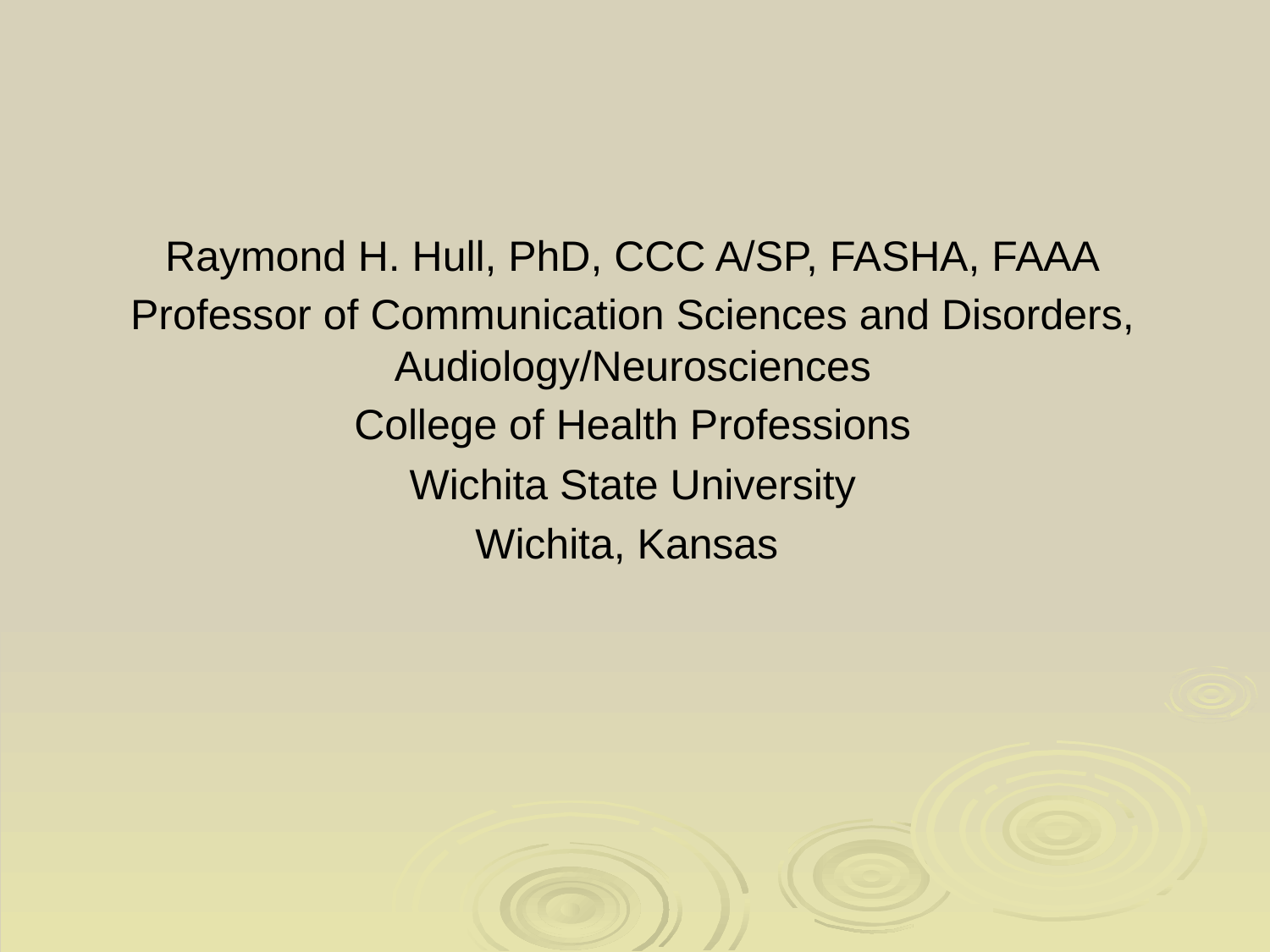

# Authors
Raymond H. Hull, PhD, CCC A/SP, FASHA, FAAA
Professor of Communication Sciences and Disorders, Audiology/Neurosciences
College of Health Professions
Wichita State University
Wichita, Kansas